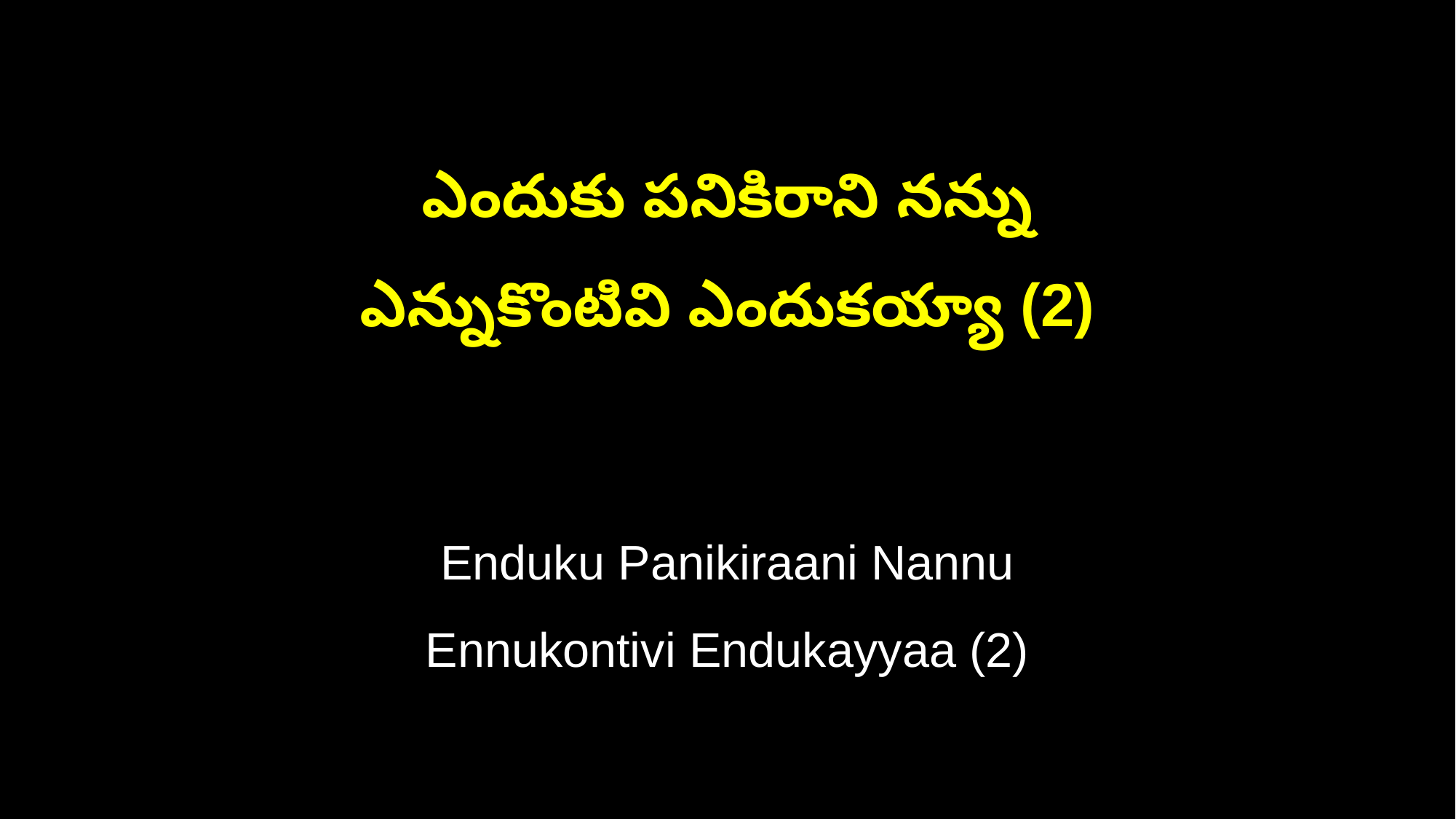

ఎందుకు పనికిరాని నన్ను
ఎన్నుకొంటివి ఎందుకయ్యా (2)
Enduku Panikiraani Nannu
Ennukontivi Endukayyaa (2)